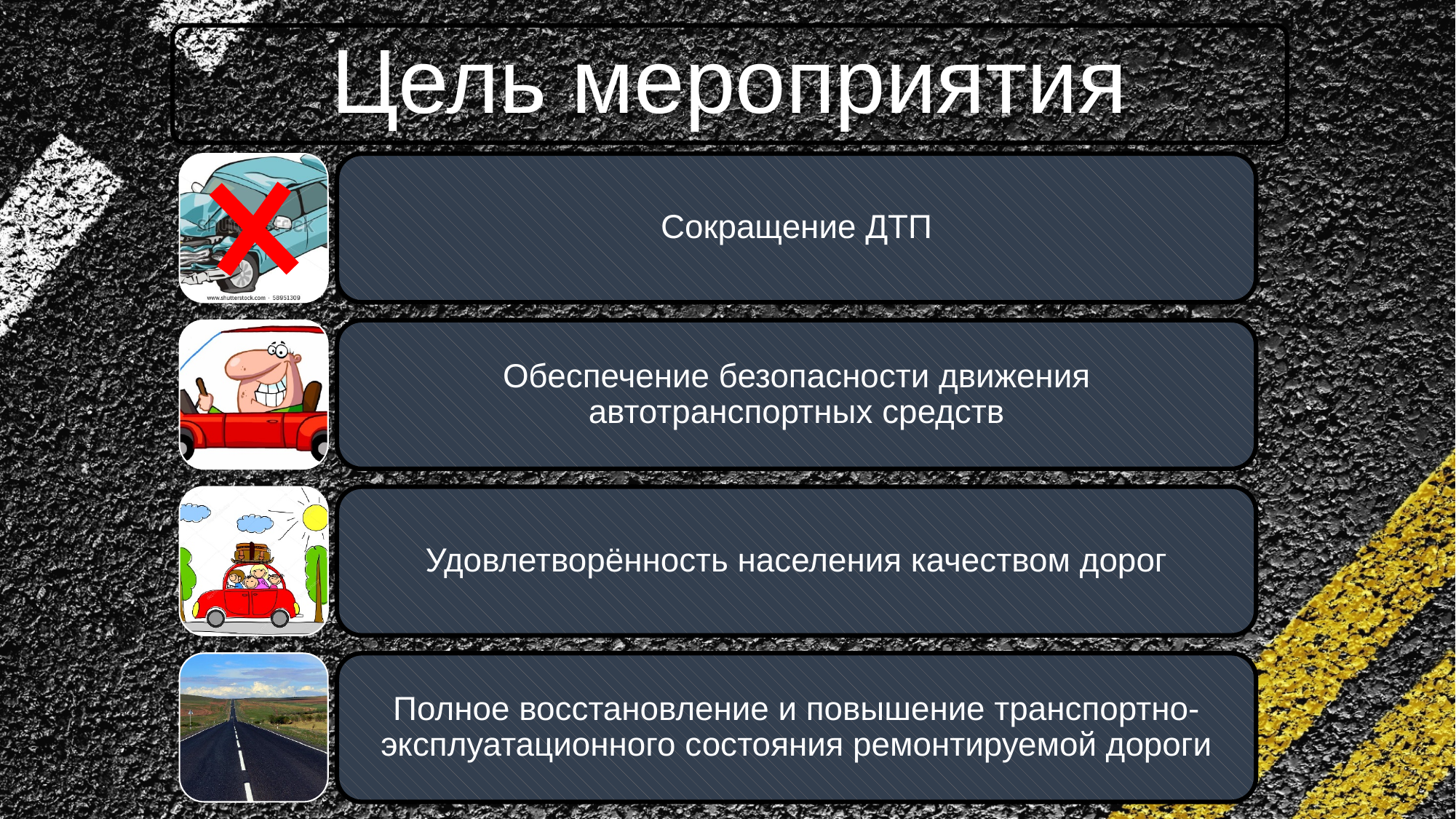

Цель мероприятия
Сокращение ДТП
Обеспечение безопасности движения автотранспортных средств
Удовлетворённость населения качеством дорог
Полное восстановление и повышение транспортно-эксплуатационного состояния ремонтируемой дороги